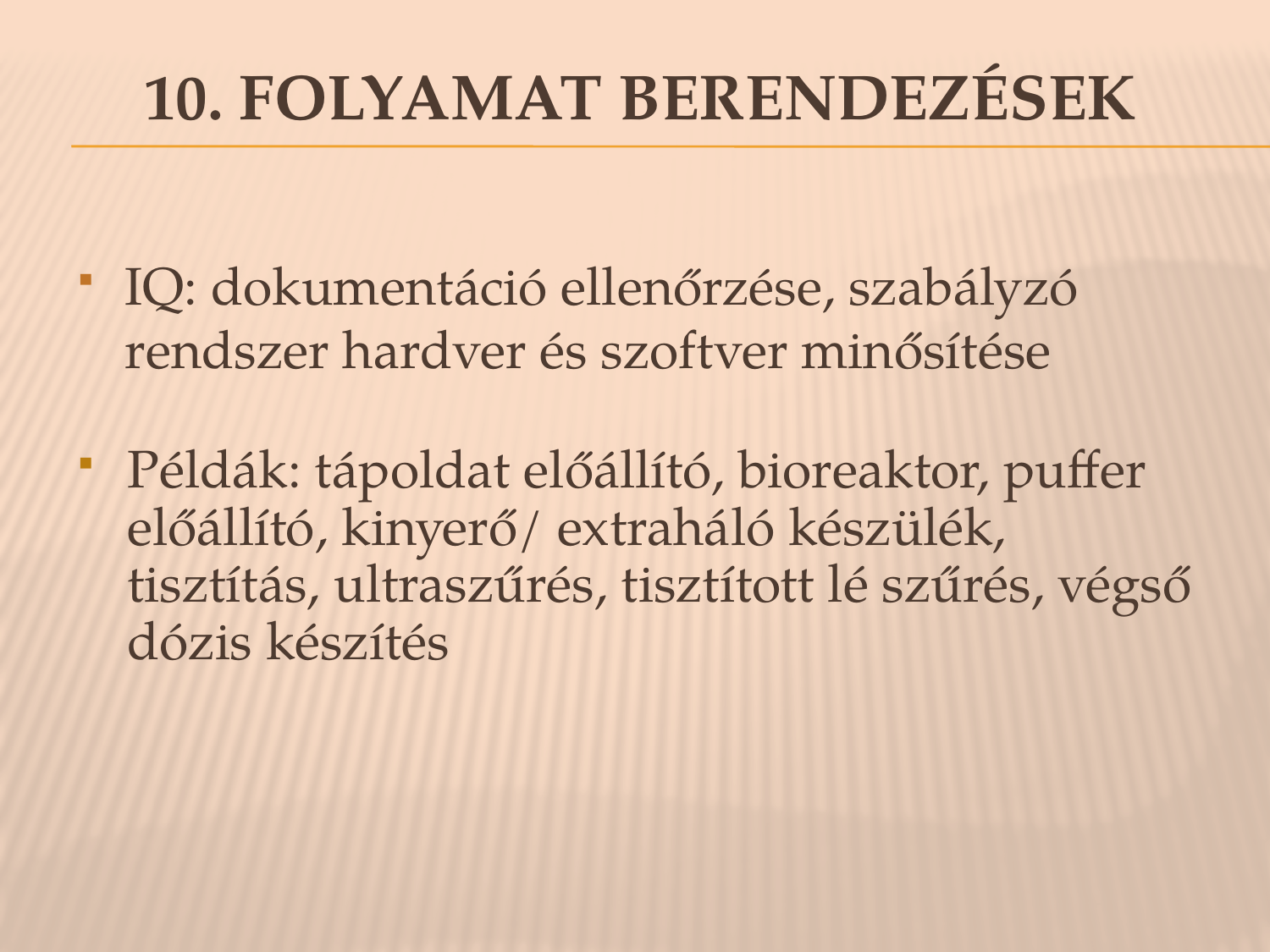

# 10. Folyamat berendezések
IQ: dokumentáció ellenőrzése, szabályzó rendszer hardver és szoftver minősítése
Példák: tápoldat előállító, bioreaktor, puffer előállító, kinyerő/ extraháló készülék, tisztítás, ultraszűrés, tisztított lé szűrés, végső dózis készítés